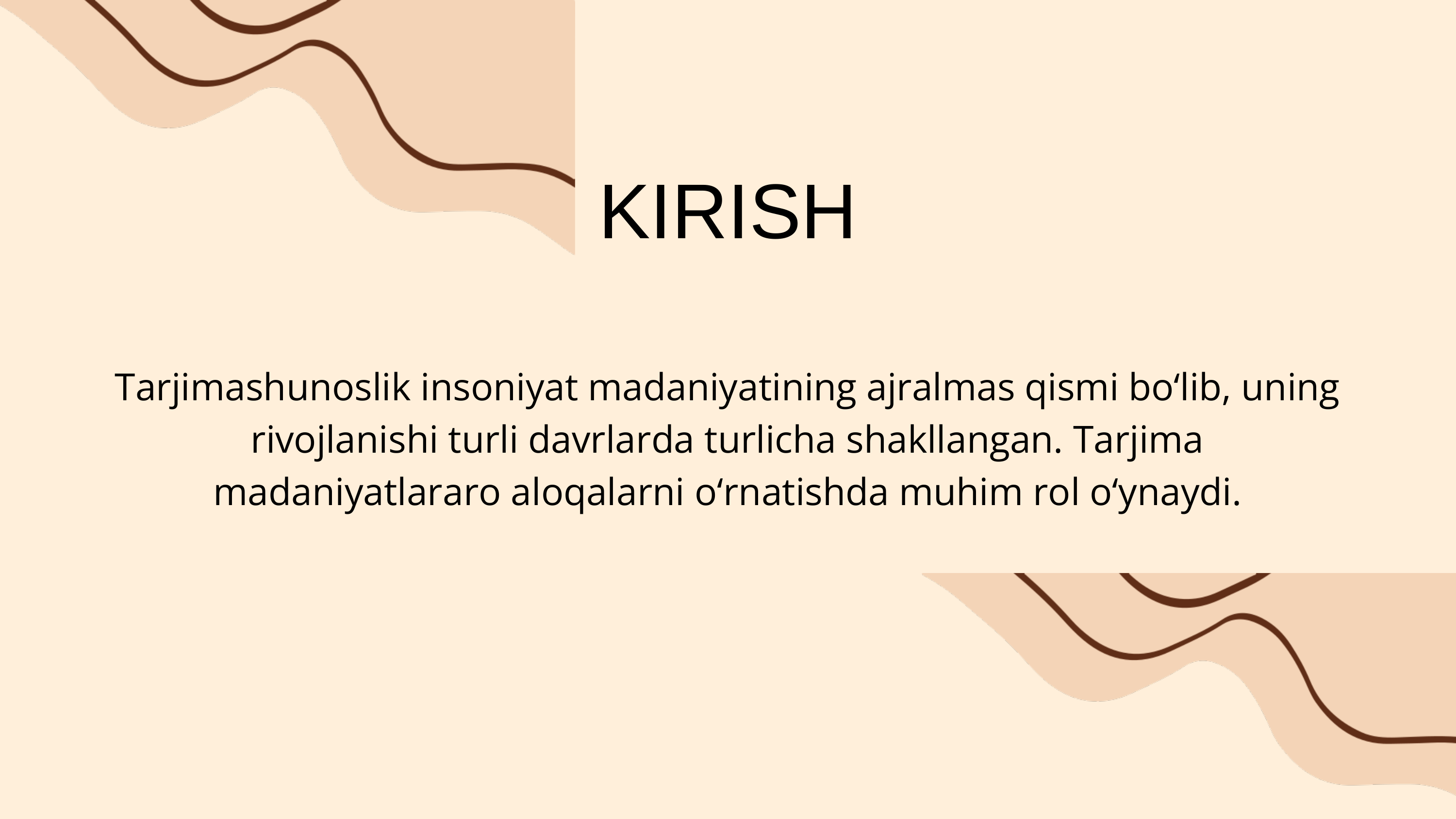

KIRISH
Tarjimashunoslik insoniyat madaniyatining ajralmas qismi bo‘lib, uning rivojlanishi turli davrlarda turlicha shakllangan. Tarjima madaniyatlararo aloqalarni o‘rnatishda muhim rol o‘ynaydi.